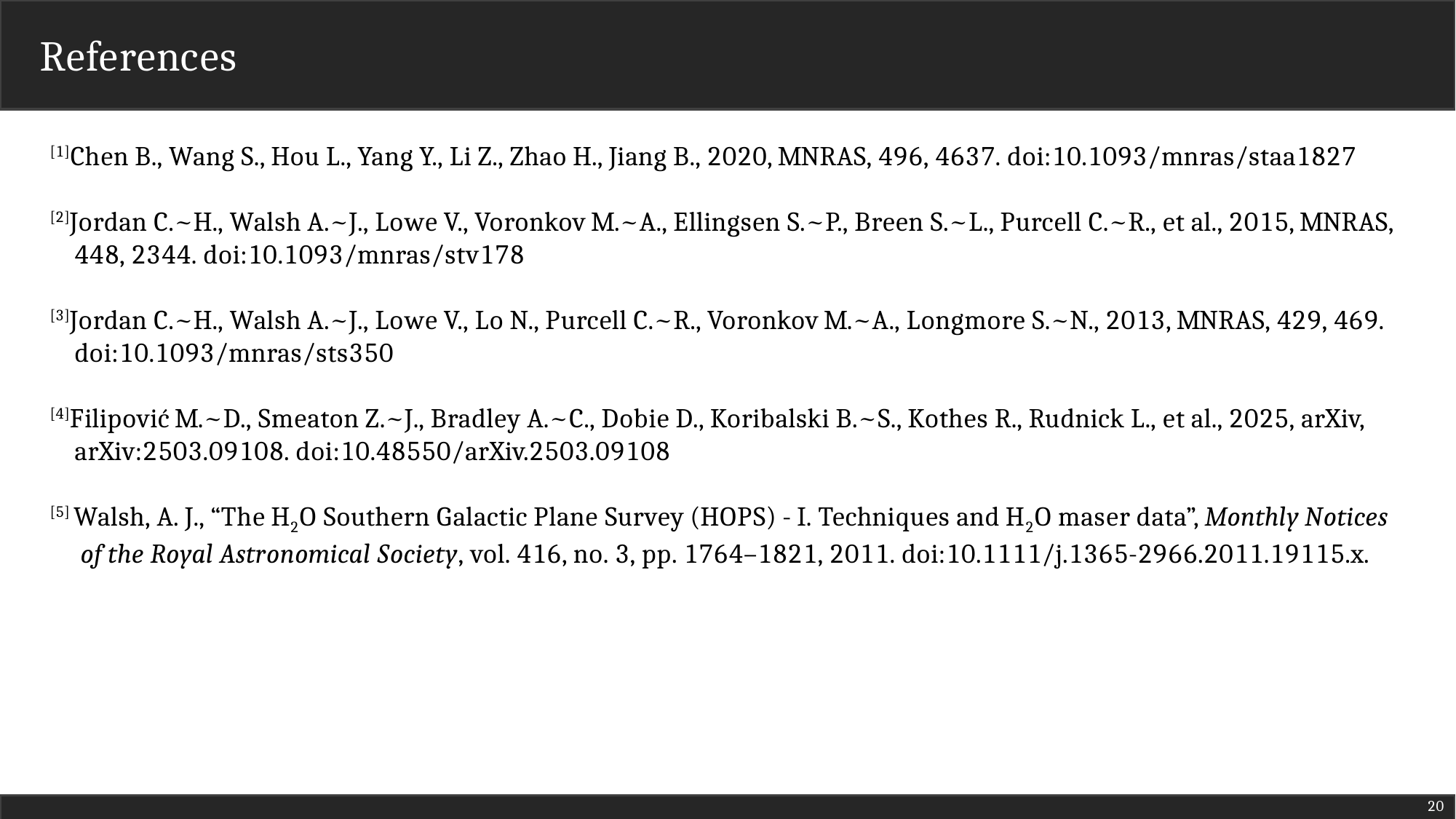

References
[1]Chen B., Wang S., Hou L., Yang Y., Li Z., Zhao H., Jiang B., 2020, MNRAS, 496, 4637. doi:10.1093/mnras/staa1827

[2]Jordan C.~H., Walsh A.~J., Lowe V., Voronkov M.~A., Ellingsen S.~P., Breen S.~L., Purcell C.~R., et al., 2015, MNRAS,
    448, 2344. doi:10.1093/mnras/stv178

[3]Jordan C.~H., Walsh A.~J., Lowe V., Lo N., Purcell C.~R., Voronkov M.~A., Longmore S.~N., 2013, MNRAS, 429, 469.
    doi:10.1093/mnras/sts350

[4]Filipović M.~D., Smeaton Z.~J., Bradley A.~C., Dobie D., Koribalski B.~S., Kothes R., Rudnick L., et al., 2025, arXiv,
    arXiv:2503.09108. doi:10.48550/arXiv.2503.09108

[5] Walsh, A. J., “The H2O Southern Galactic Plane Survey (HOPS) - I. Techniques and H2O maser data”, Monthly Notices
     of the Royal Astronomical Society, vol. 416, no. 3, pp. 1764–1821, 2011. doi:10.1111/j.1365-2966.2011.19115.x.

20